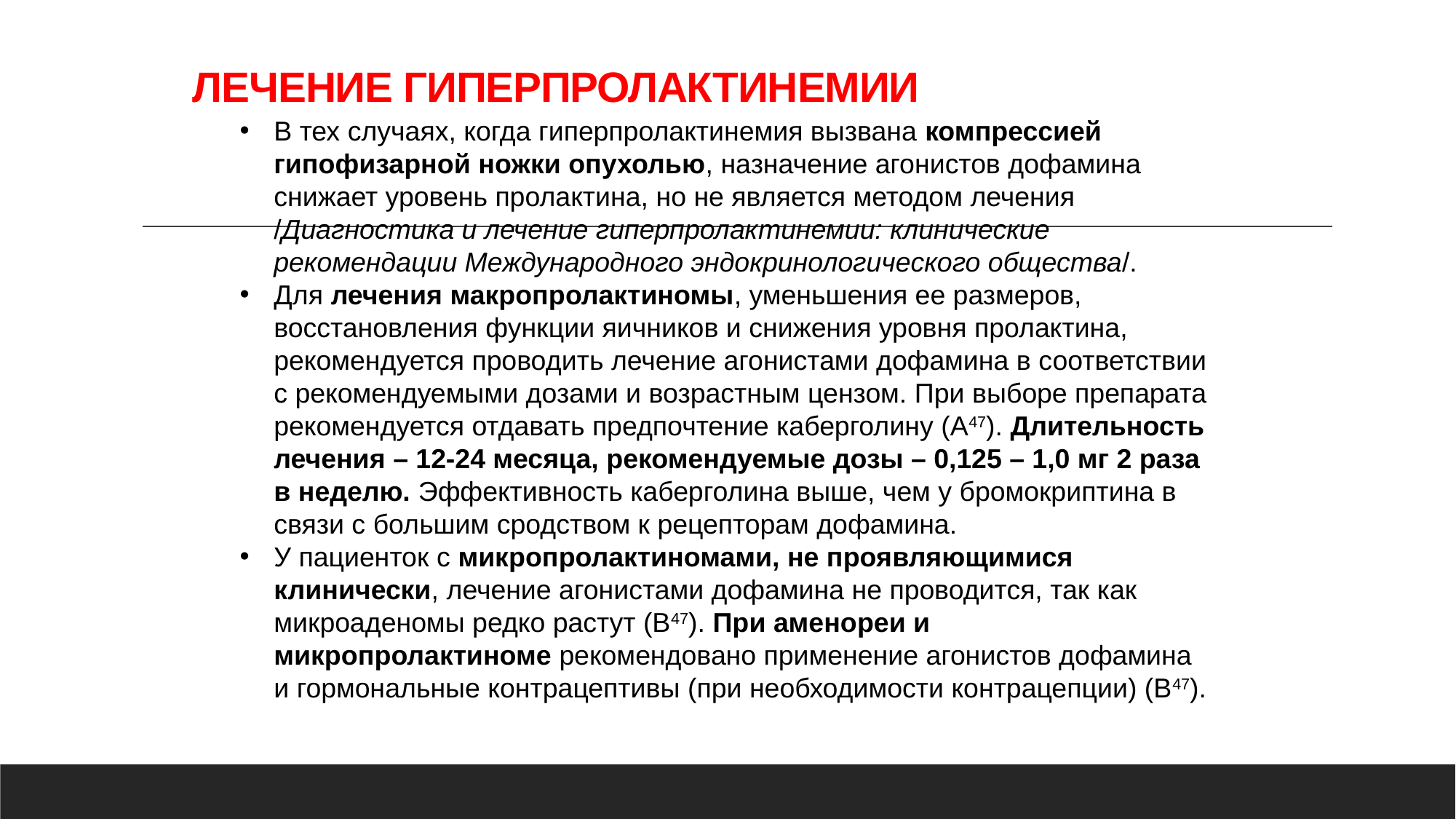

# ЛЕЧЕНИЕ ГИПЕРПРОЛАКТИНЕМИИ
В тех случаях, когда гиперпролактинемия вызвана компрессией гипофизарной ножки опухолью, назначение агонистов дофамина снижает уровень пролактина, но не является методом лечения /Диагностика и лечение гиперпролактинемии: клинические рекомендации Международного эндокринологического общества/.
Для лечения макропролактиномы, уменьшения ее размеров, восстановления функции яичников и снижения уровня пролактина, рекомендуется проводить лечение агонистами дофамина в соответствии с рекомендуемыми дозами и возрастным цензом. При выборе препарата рекомендуется отдавать предпочтение каберголину (А47). Длительность лечения – 12-24 месяца, рекомендуемые дозы – 0,125 – 1,0 мг 2 раза в неделю. Эффективность каберголина выше, чем у бромокриптина в связи с большим сродством к рецепторам дофамина.
У пациенток с микропролактиномами, не проявляющимися клинически, лечение агонистами дофамина не проводится, так как микроаденомы редко растут (В47). При аменореи и микропролактиноме рекомендовано применение агонистов дофамина и гормональные контрацептивы (при необходимости контрацепции) (В47).